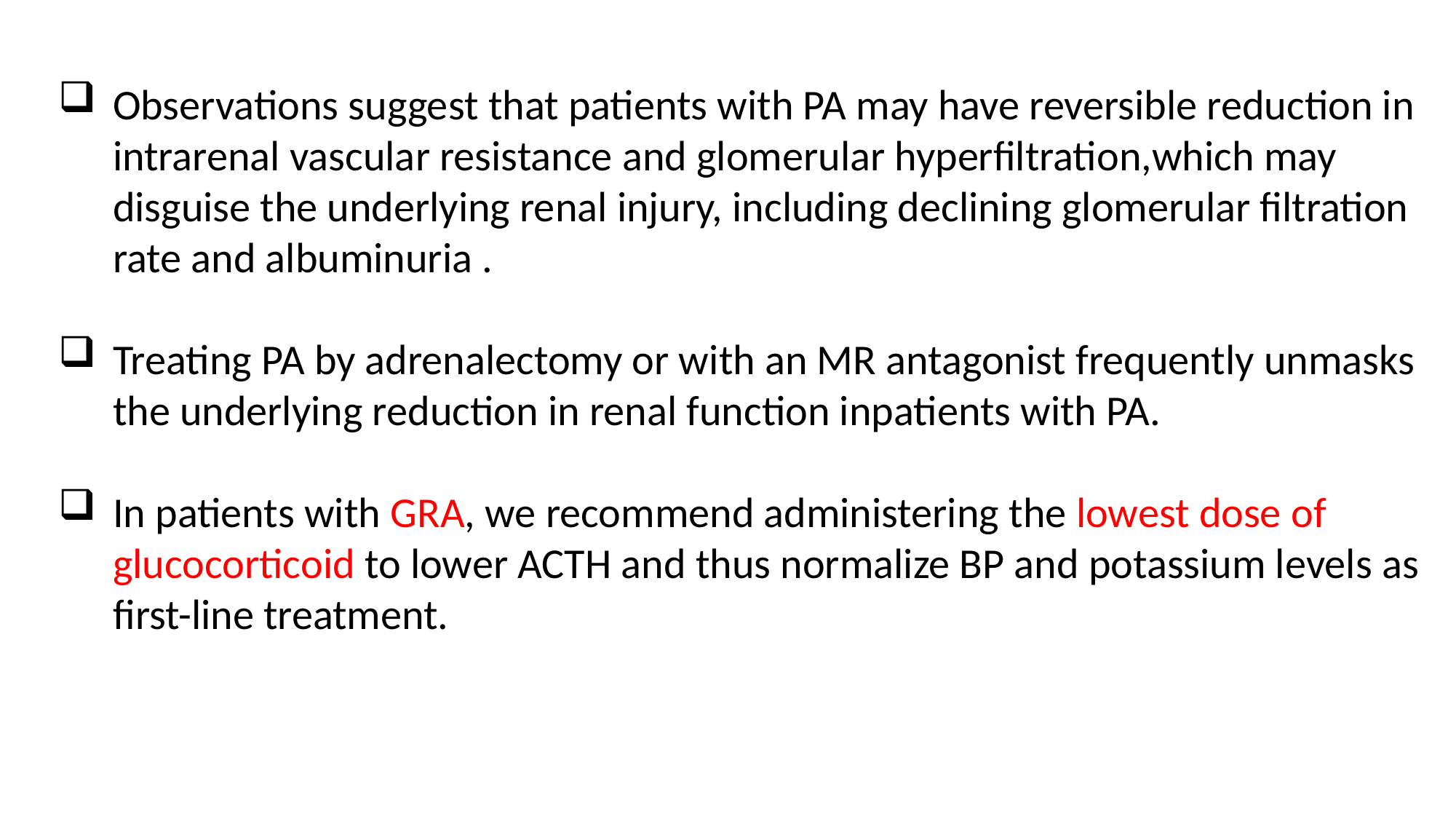

Observations suggest that patients with PA may have reversible reduction in intrarenal vascular resistance and glomerular hyperfiltration,which may disguise the underlying renal injury, including declining glomerular filtration rate and albuminuria .

Treating PA by adrenalectomy or with an MR antagonist frequently unmasks the underlying reduction in renal function inpatients with PA.

In patients with GRA, we recommend administering the lowest dose of glucocorticoid to lower ACTH and thus normalize BP and potassium levels as first-line treatment.